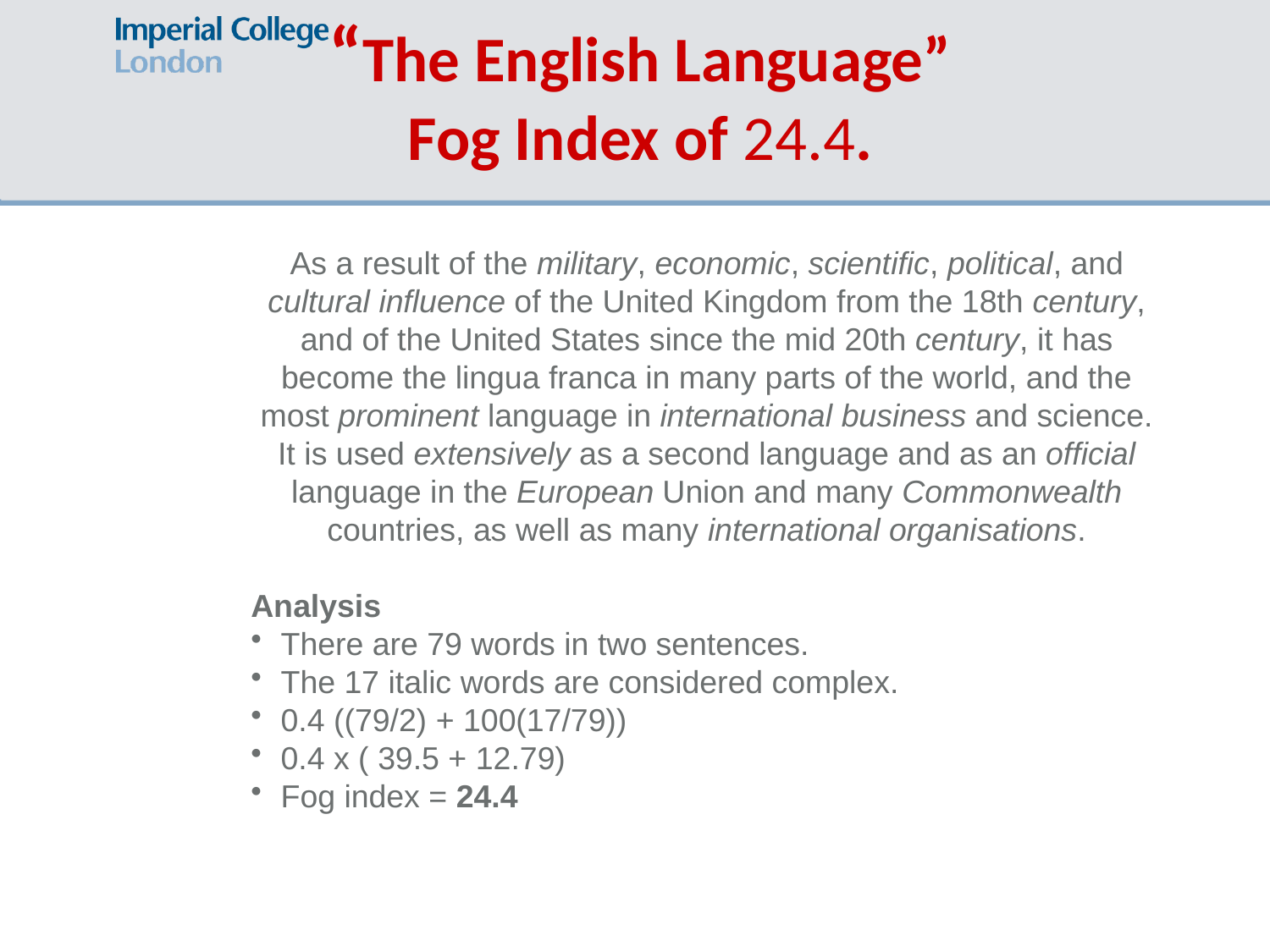

# “The English Language” Fog Index of 24.4.

As a result of the military, economic, scientific, political, and cultural influence of the United Kingdom from the 18th century, and of the United States since the mid 20th century, it has become the lingua franca in many parts of the world, and the most prominent language in international business and science. It is used extensively as a second language and as an official language in the European Union and many Commonwealth countries, as well as many international organisations.

Analysis
There are 79 words in two sentences.
The 17 italic words are considered complex.
0.4 ((79/2) + 100(17/79))
0.4 x ( 39.5 + 12.79)
Fog index = 24.4